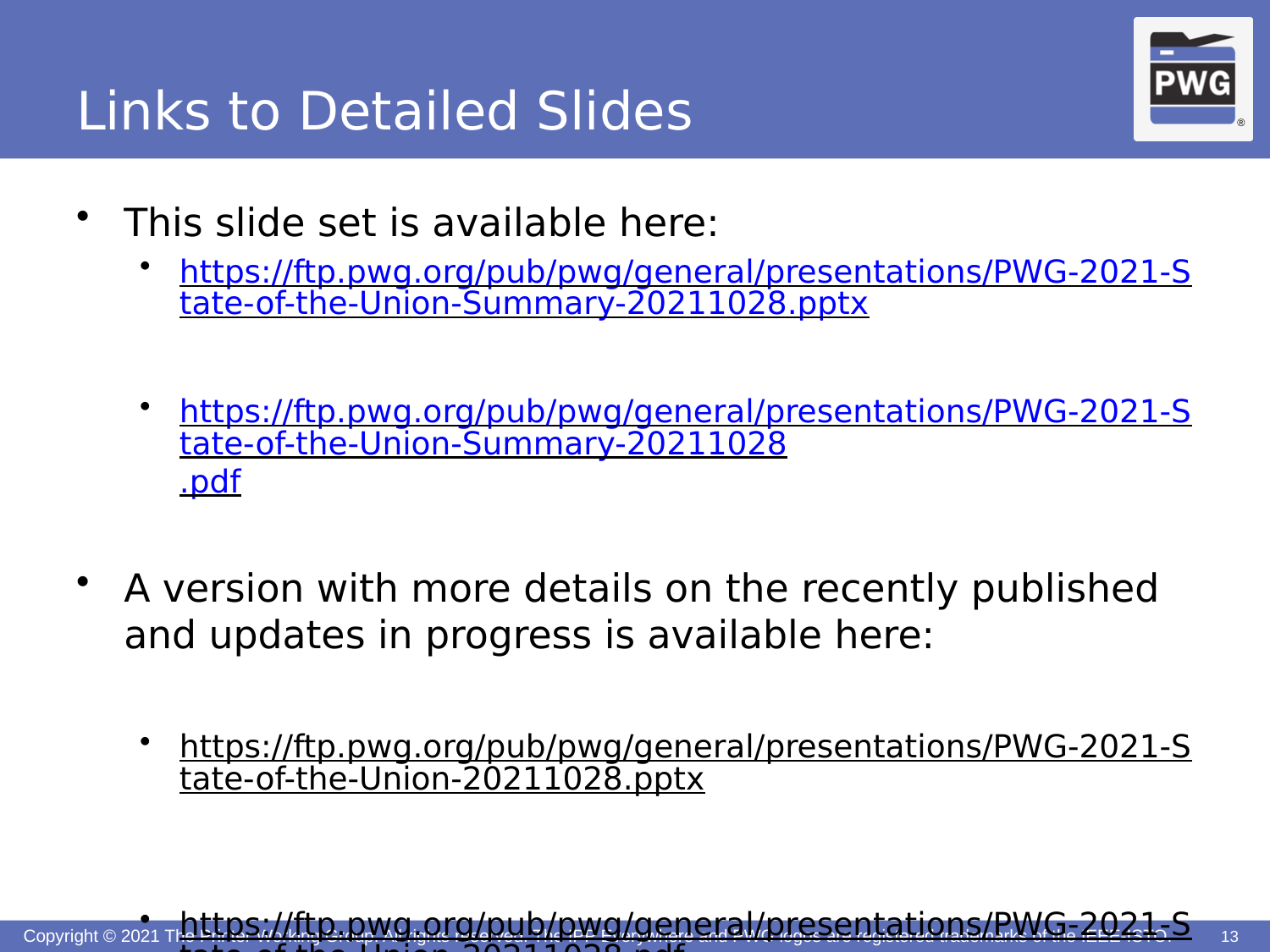

# Links to Detailed Slides
This slide set is available here:
https://ftp.pwg.org/pub/pwg/general/presentations/PWG-2021-State-of-the-Union-Summary-20211028.pptx

https://ftp.pwg.org/pub/pwg/general/presentations/PWG-2021-State-of-the-Union-Summary-20211028.pdf

A version with more details on the recently published and updates in progress is available here:

https://ftp.pwg.org/pub/pwg/general/presentations/PWG-2021-State-of-the-Union-20211028.pptx

https://ftp.pwg.org/pub/pwg/general/presentations/PWG-2021-State-of-the-Union-20211028.pdf
13